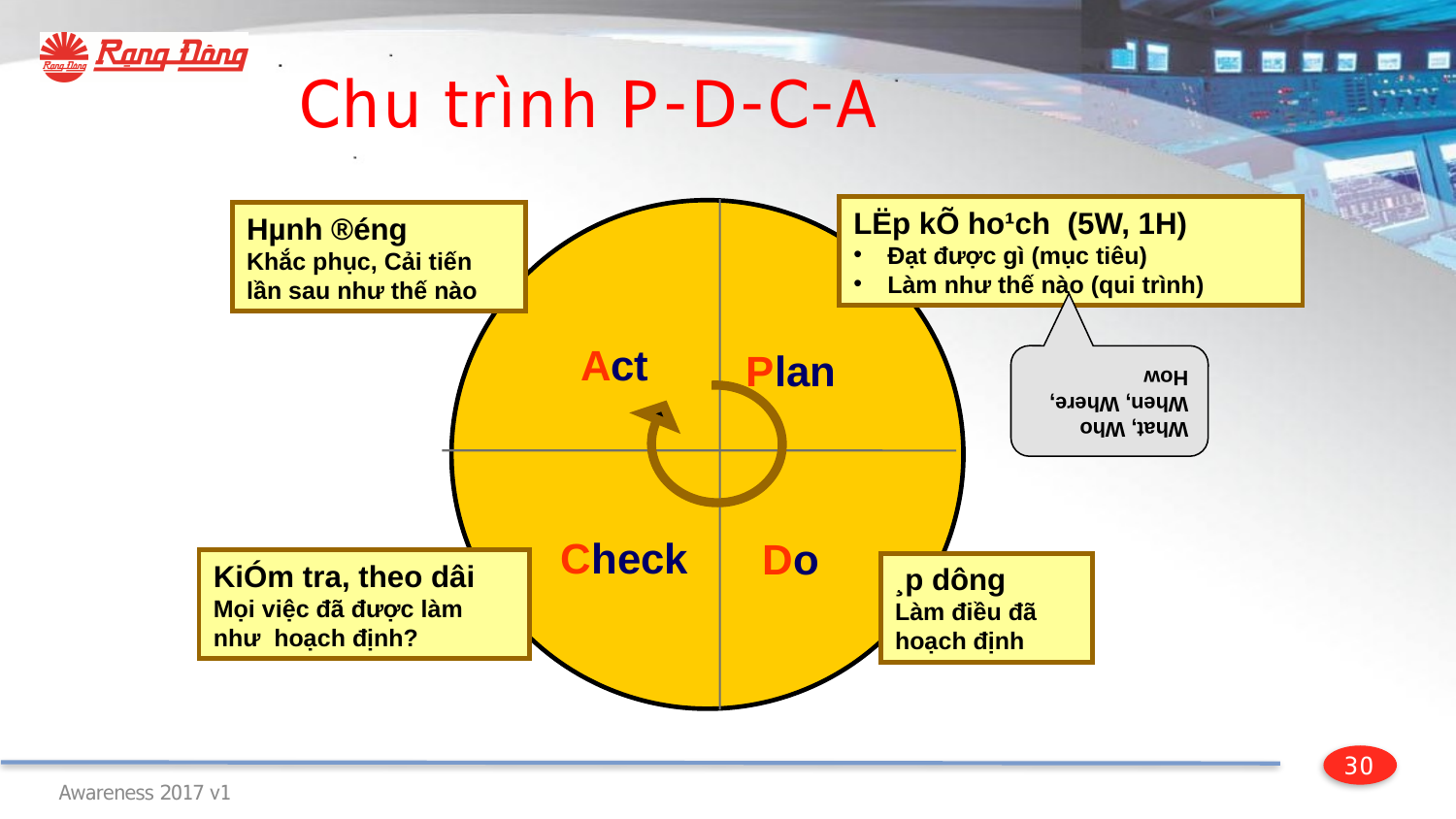

# Chu trình P-D-C-A
LËp kÕ ho¹ch  (5W, 1H)
Đạt được gì (mục tiêu)
Làm như thế nào (qui trình)

Hµnh ®éng
Khắc phục, Cải tiến lần sau như thế nào
What, Who When, Where, How
Act
Plan

Check
Do
KiÓm tra, theo dâi
Mọi việc đã được làm như  hoạch định?
¸p dông
Làm điều đã hoạch định